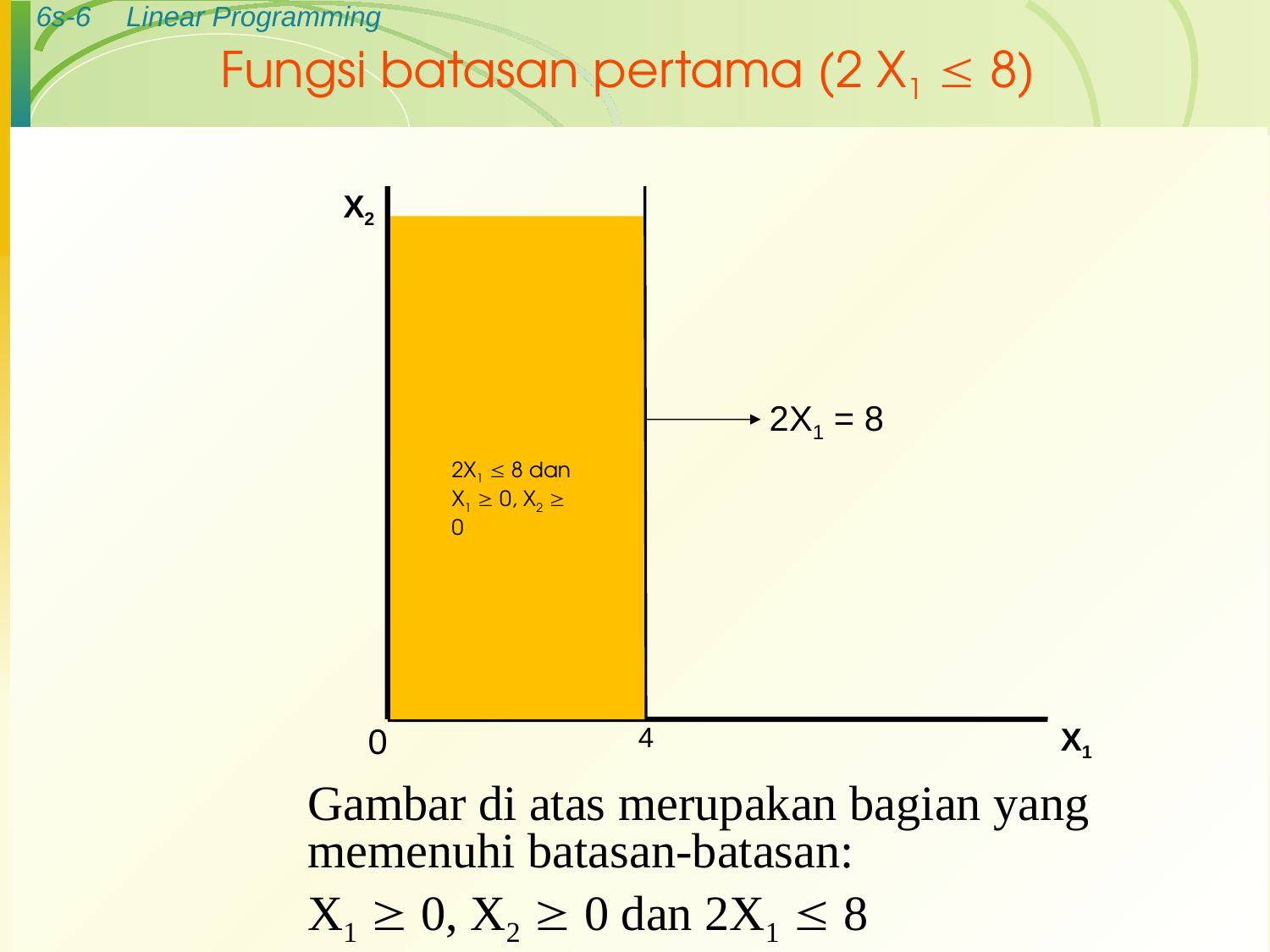

# Fungsi batasan pertama (2 X1 ≤ 8)
X2

2X1 = 8

2X1 ≤ 8 dan X1 ≥ 0, X2 ≥ 0
0

4
X1
Gambar di atas merupakan bagian yang memenuhi batasan-batasan:
X1 ≥ 0, X2 ≥ 0 dan 2X1 ≤ 8